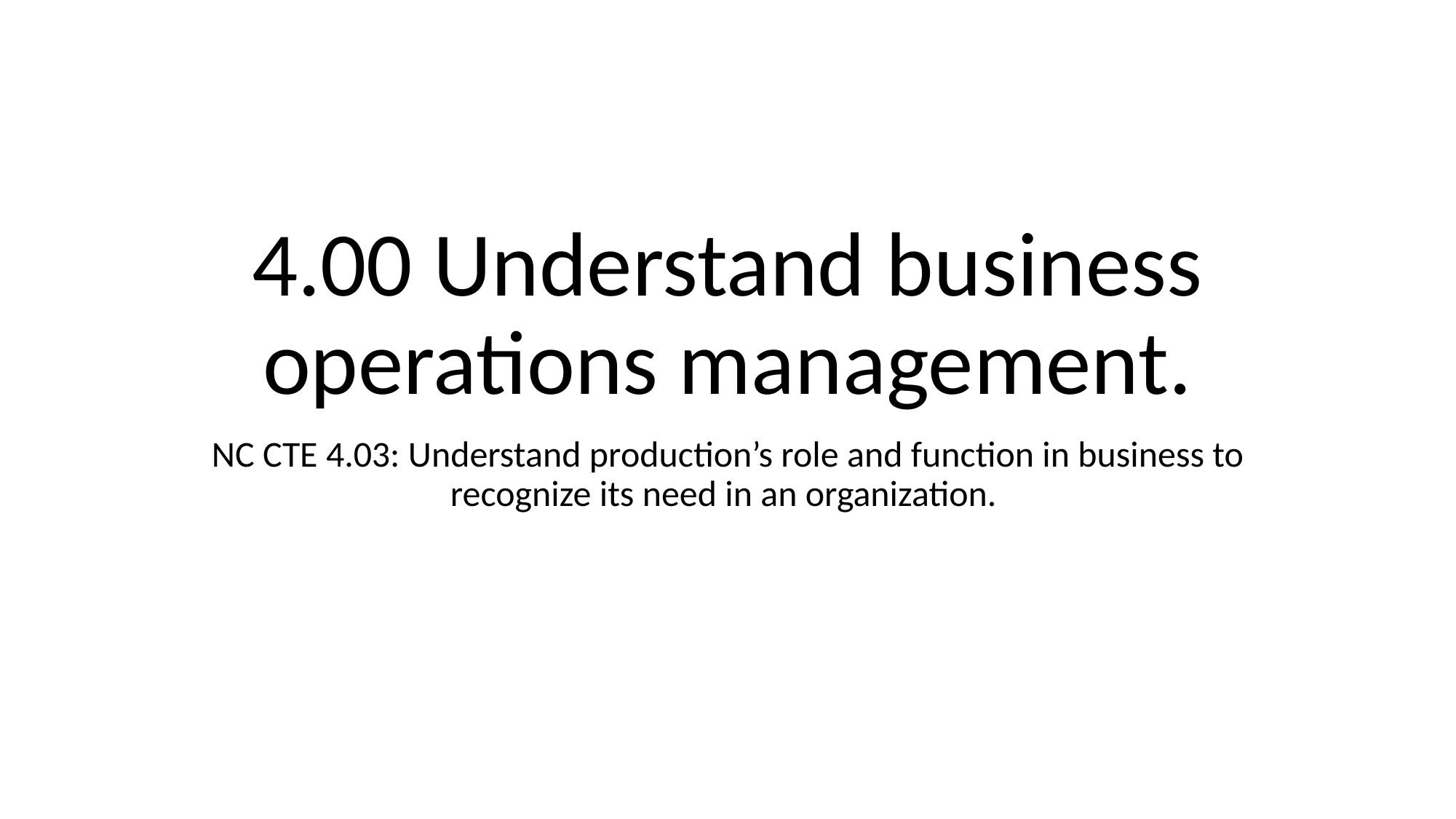

# 4.00 Understand business operations management.
NC CTE 4.03: Understand production’s role and function in business to recognize its need in an organization.